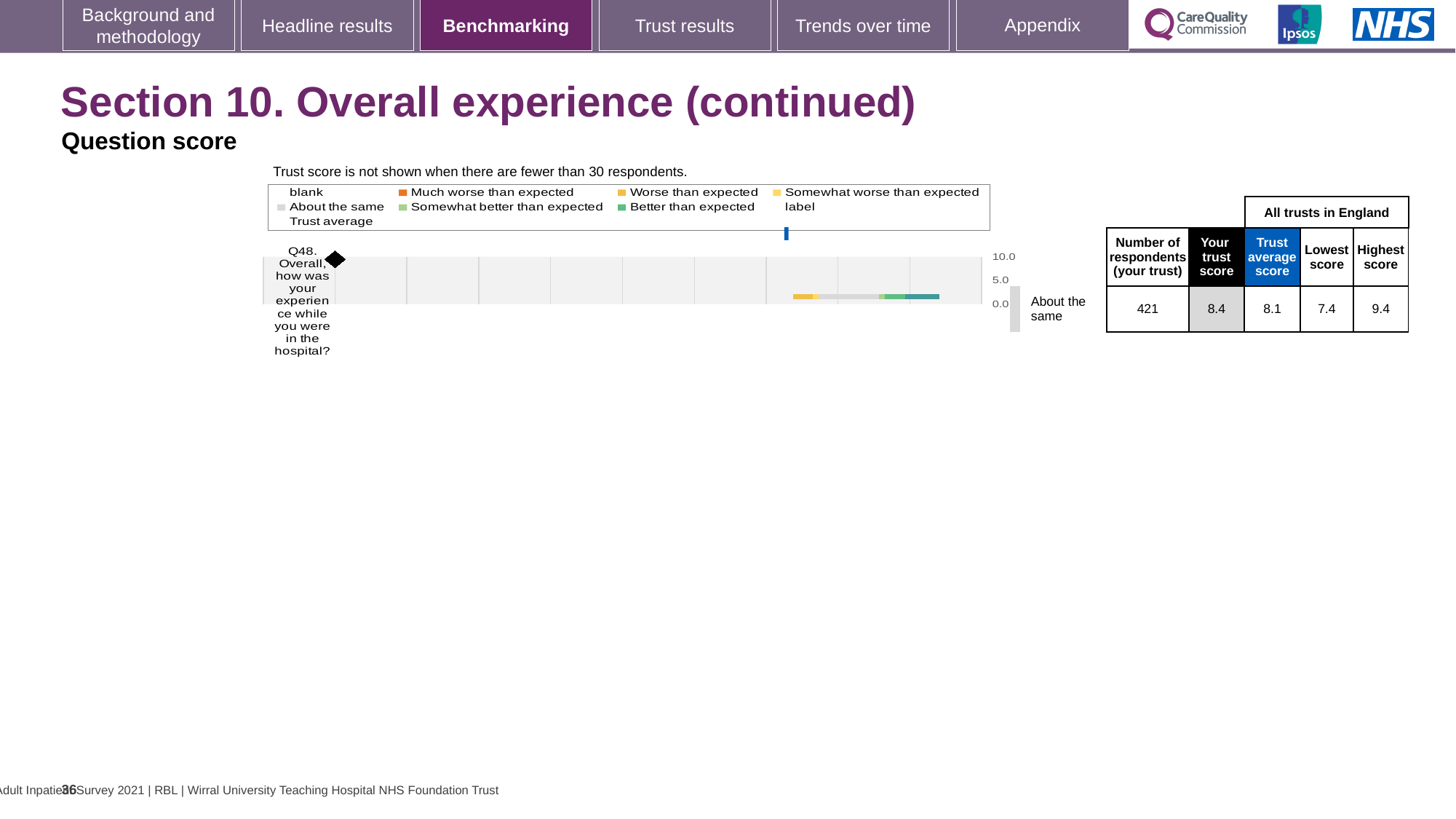

[unsupported chart]

### Chart: Ipsos Ribbon Rules

| Category |  |
|---|---|
# Section 10. Overall experience (continued)
Question score
Trust score is not shown when there are fewer than 30 respondents.

### Chart

| Category | blank | Much worse than expected | Worse than expected | Somewhat worse than expected | About the same | Somewhat better than expected | Better than expected | Much better than expected | Your trust | Trust average |  |
|---|---|---|---|---|---|---|---|---|---|---|---|
All trusts in England

|  |  | Number of respondents (your trust) | Your trust score | Trust average score | Lowest score | Highest score |
| --- | --- | --- | --- | --- | --- | --- |
|  | About the same | 421 | 8.4 | 8.1 | 7.4 | 9.4 |
36